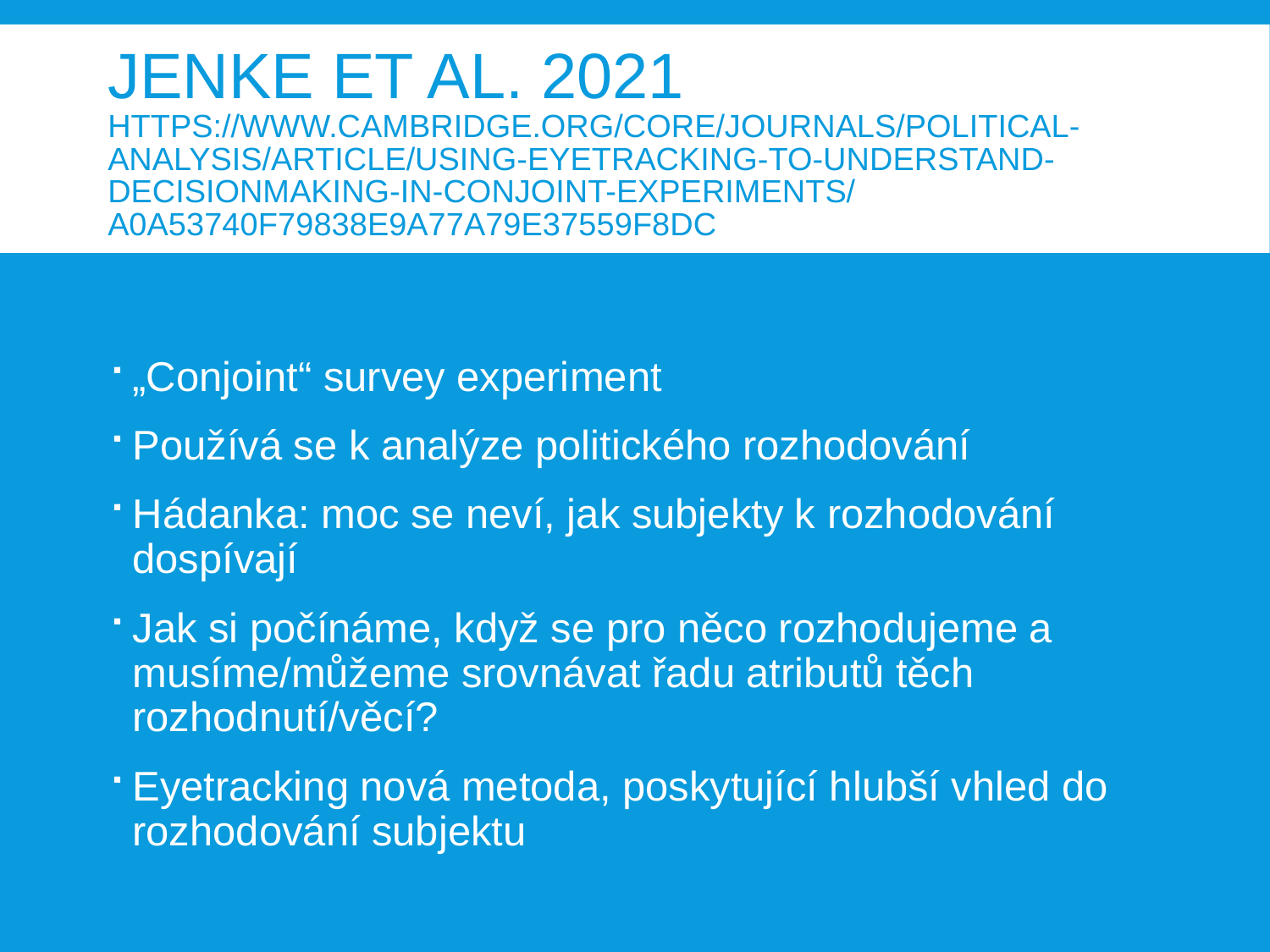

# Jenke et al. 2021 https://www.cambridge.org/core/journals/political-analysis/article/using-eyetracking-to-understand-decisionmaking-in-conjoint-experiments/A0A53740F79838E9A77A79E37559F8DC

„Conjoint“ survey experiment
Používá se k analýze politického rozhodování
Hádanka: moc se neví, jak subjekty k rozhodování dospívají
Jak si počínáme, když se pro něco rozhodujeme a musíme/můžeme srovnávat řadu atributů těch rozhodnutí/věcí?
Eyetracking nová metoda, poskytující hlubší vhled do rozhodování subjektu